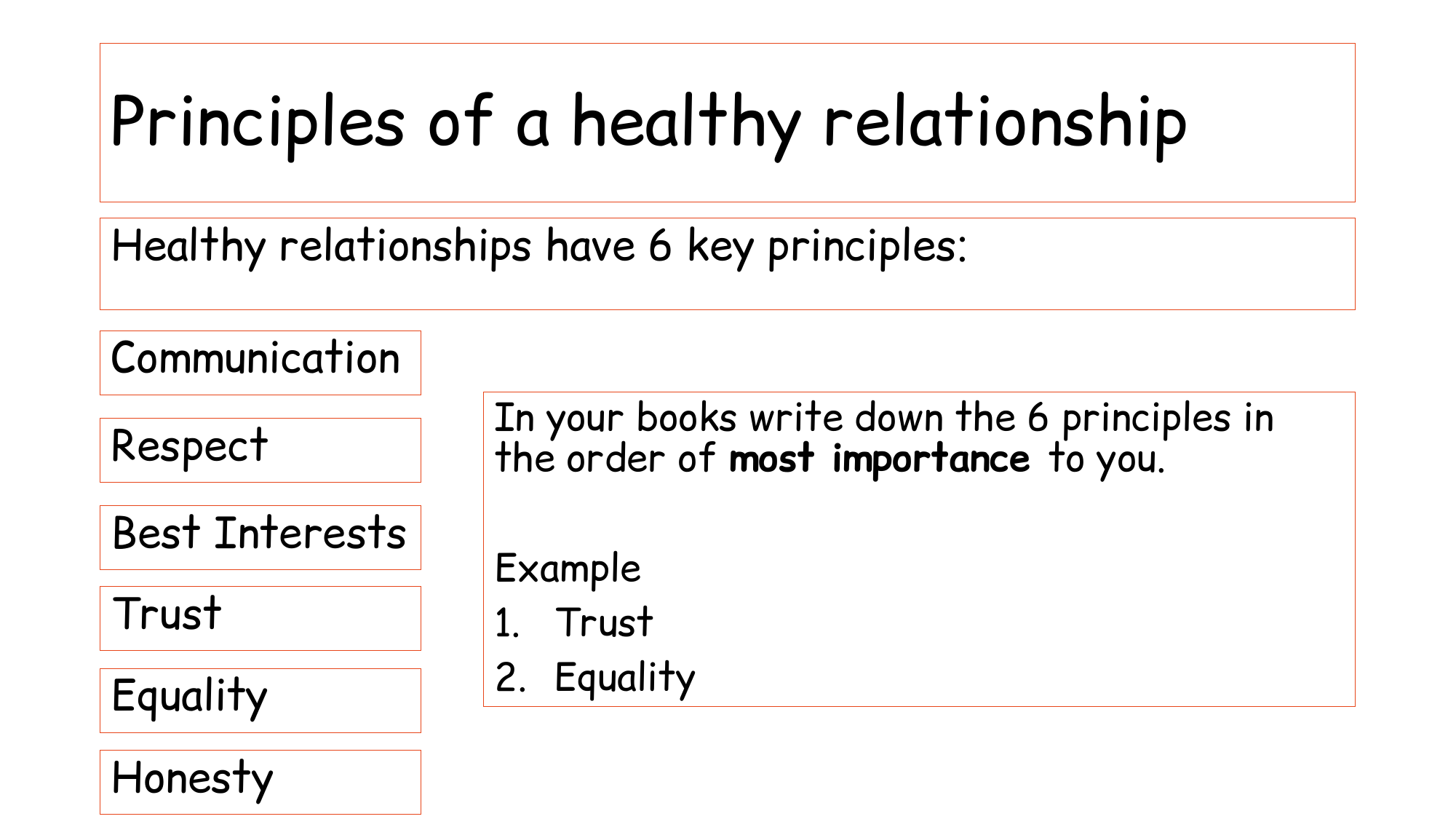

# Principles of a healthy relationship

Healthy relationships have 6 key principles:
Communication
In your books write down the 6 principles in the order of most importance to you.

Example
Trust
Equality
Respect
Best Interests
Trust
Equality
Honesty